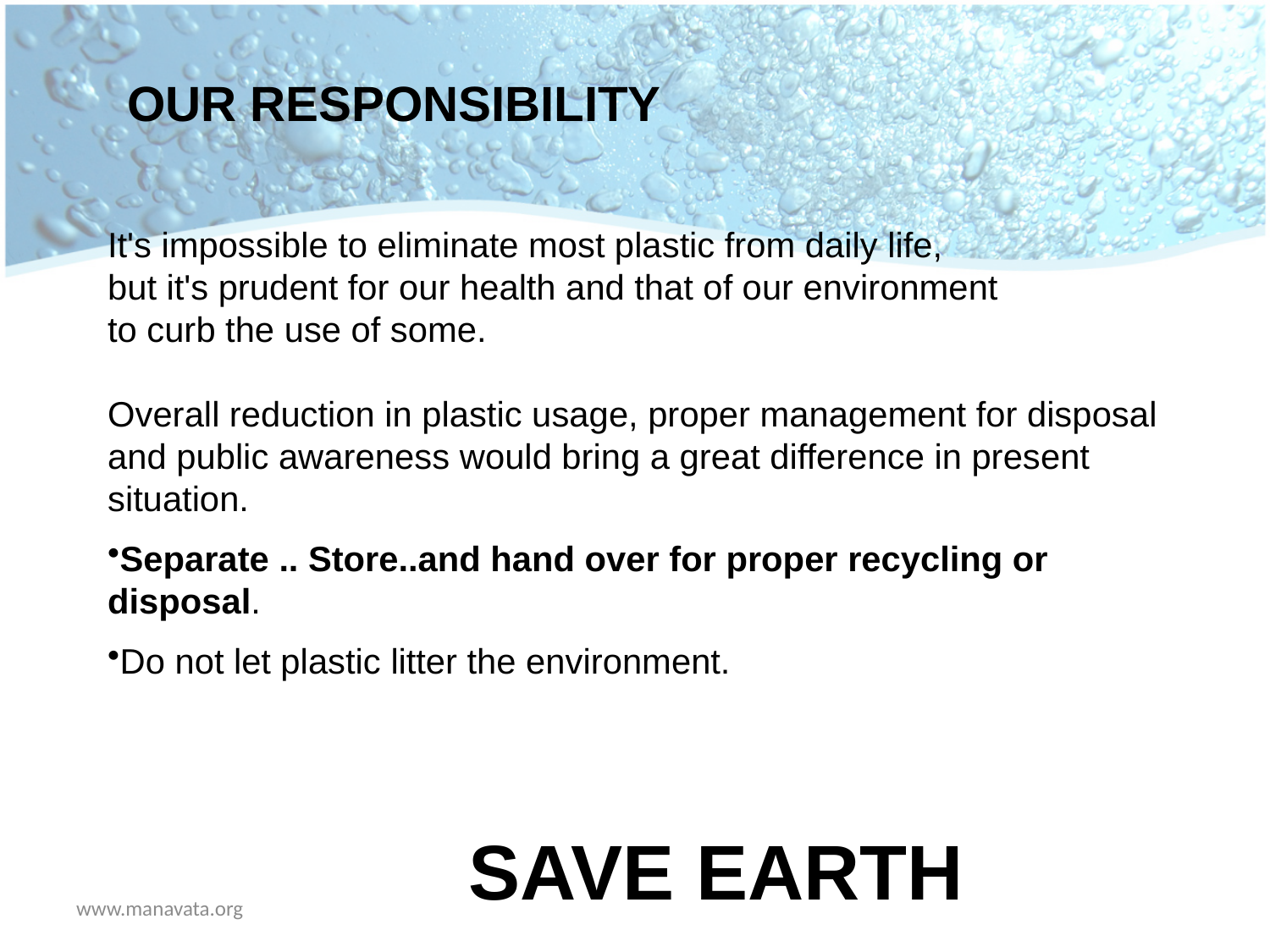

OUR RESPONSIBILITY
It's impossible to eliminate most plastic from daily life,
but it's prudent for our health and that of our environment
to curb the use of some.
Overall reduction in plastic usage, proper management for disposal
and public awareness would bring a great difference in present situation.
Separate .. Store..and hand over for proper recycling or
disposal.
Do not let plastic litter the environment.
SAVE EARTH
www.manavata.org